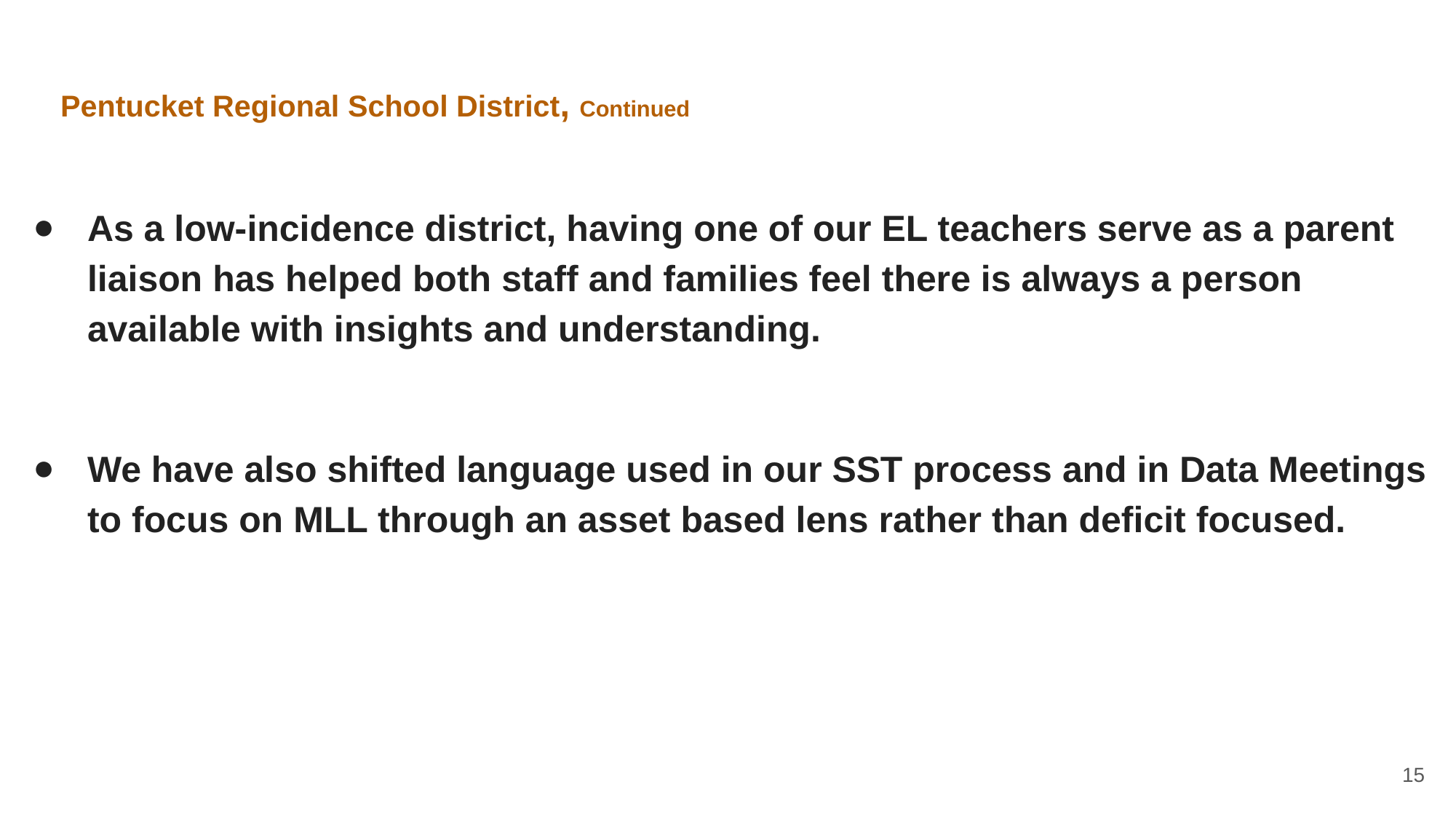

Pentucket Regional School District, Continued

As a low-incidence district, having one of our EL teachers serve as a parent liaison has helped both staff and families feel there is always a person available with insights and understanding.

We have also shifted language used in our SST process and in Data Meetings to focus on MLL through an asset based lens rather than deficit focused.
15